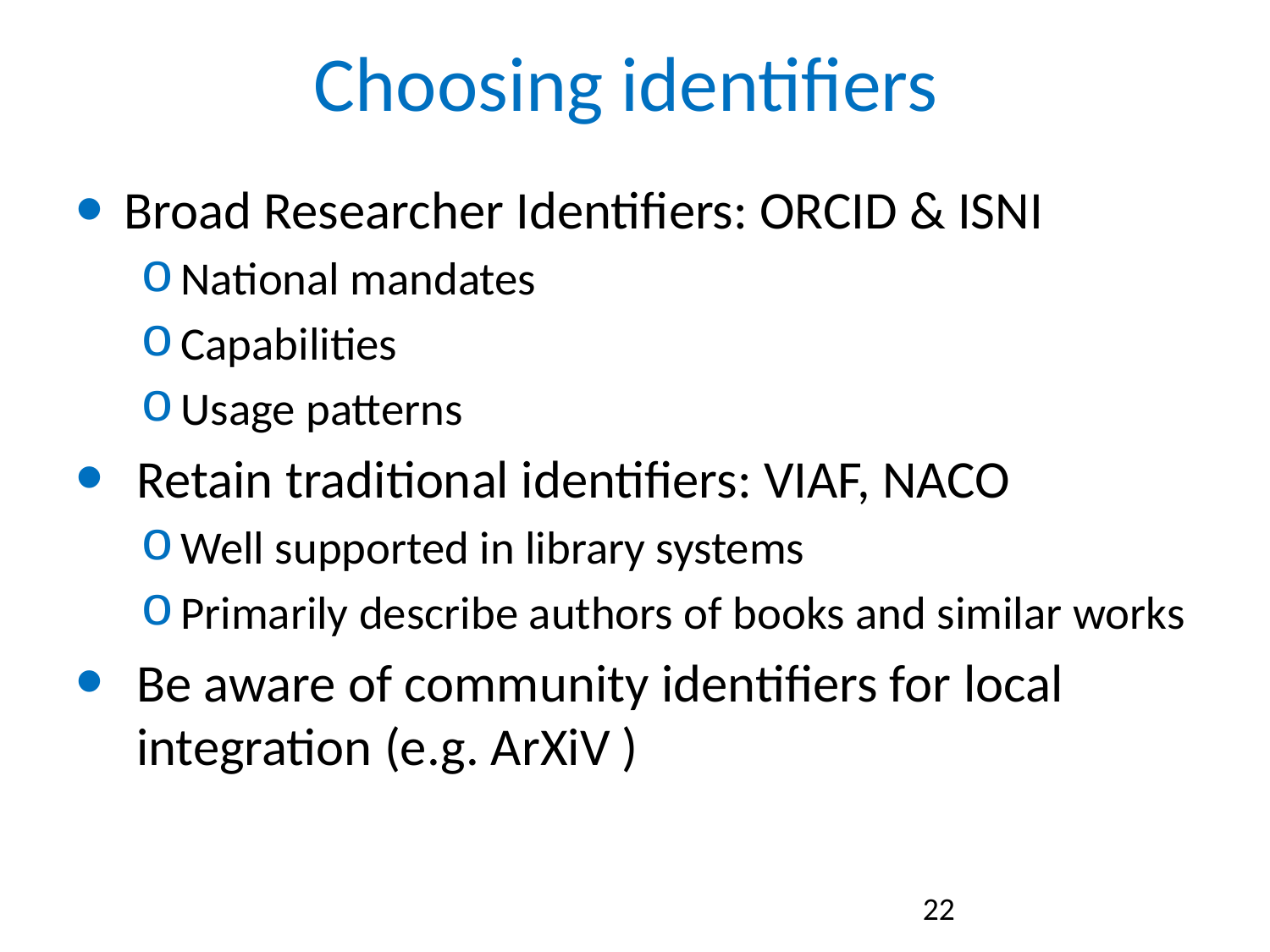

# Choosing identifiers
Broad Researcher Identifiers: ORCID & ISNI
National mandates
Capabilities
Usage patterns
 Retain traditional identifiers: VIAF, NACO
Well supported in library systems
Primarily describe authors of books and similar works
 Be aware of community identifiers for local
 integration (e.g. ArXiV )

22